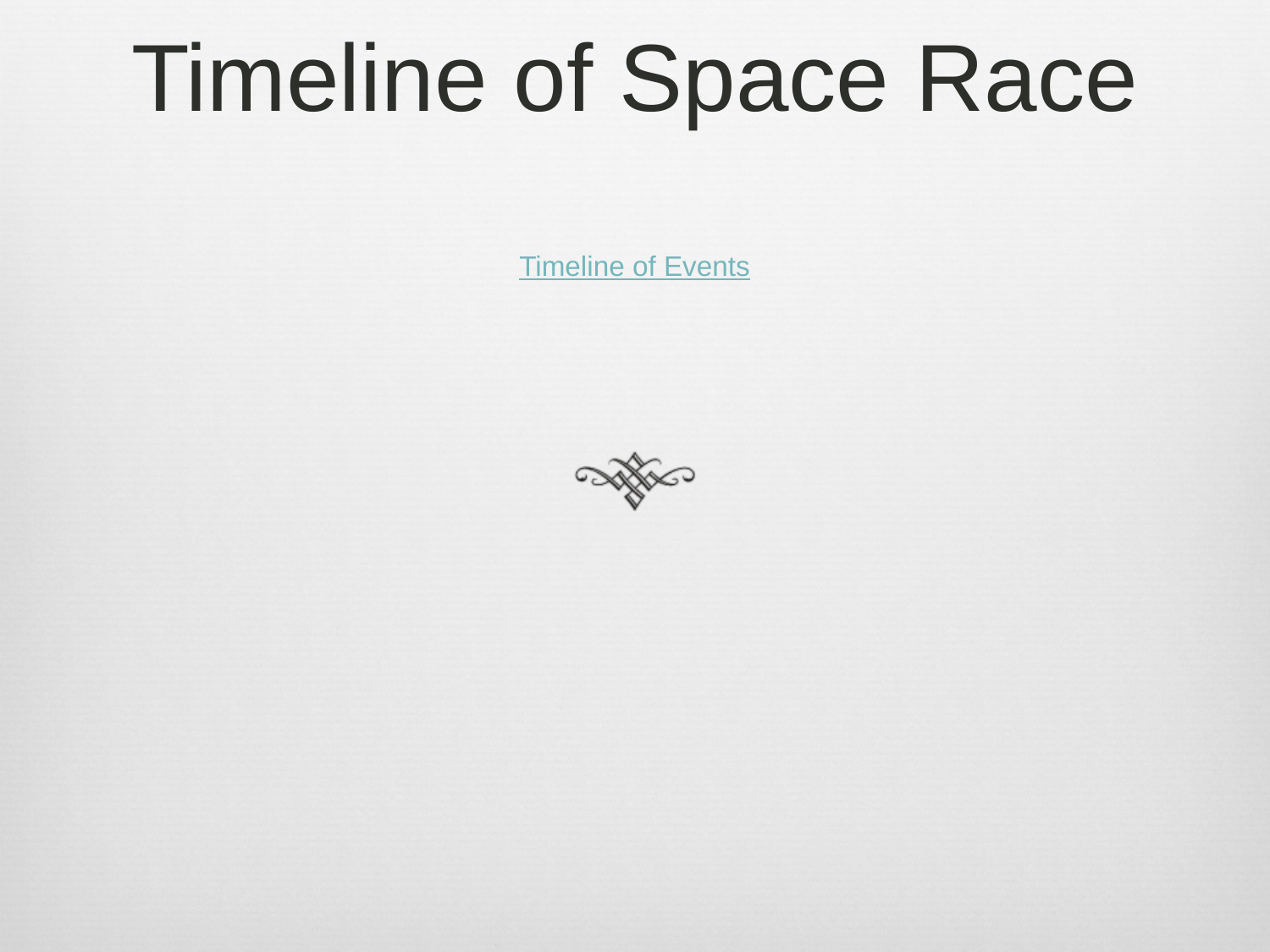

# Timeline of Space Race
Timeline of Events